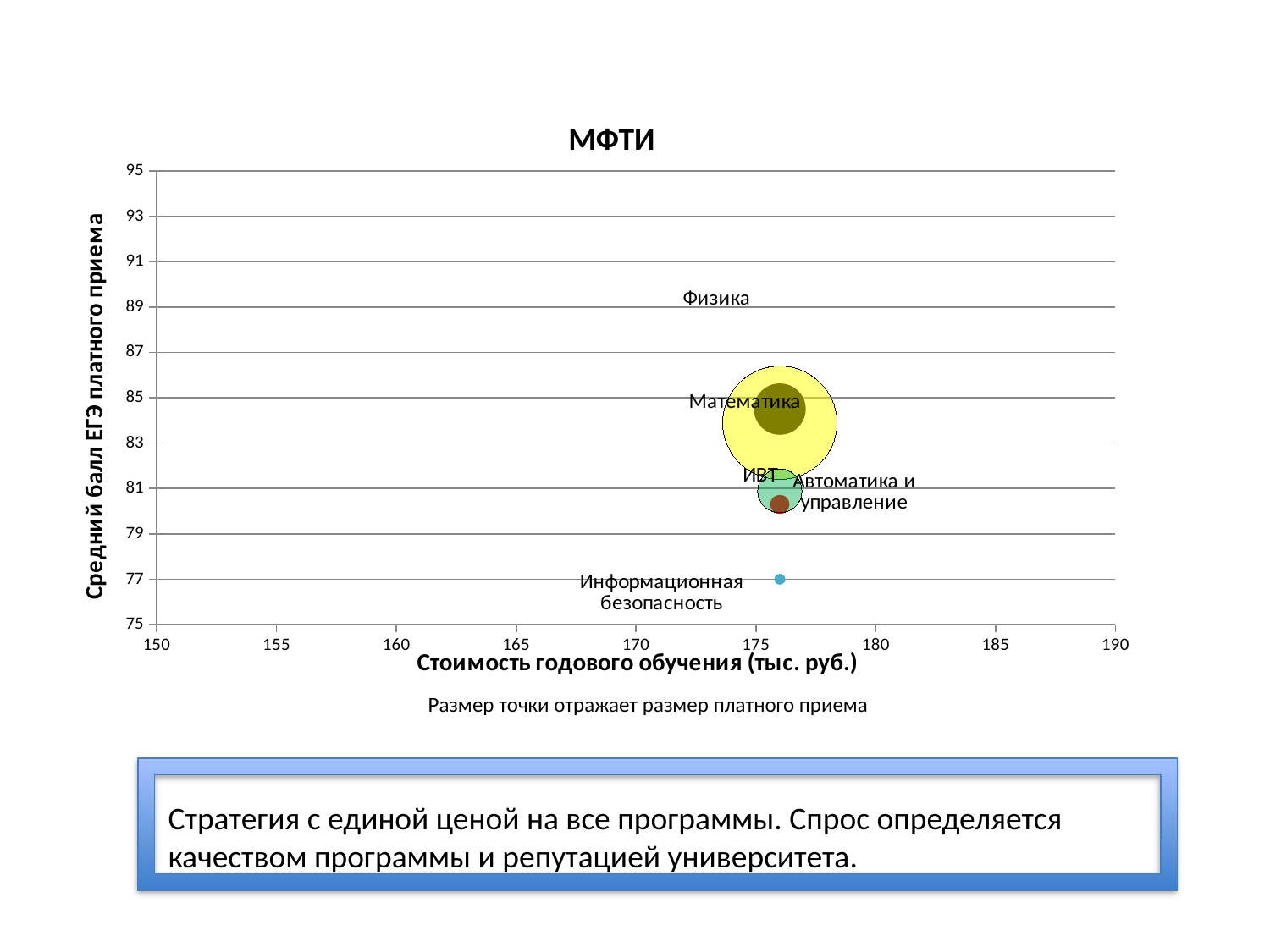

### Chart: МФТИ

| Category |  |
|---|---|
фото
фото
Размер точки отражает размер платного приема

Стратегия с единой ценой на все программы. Спрос определяется качеством программы и репутацией университета.
Высшая школа экономики, Москва, 2015